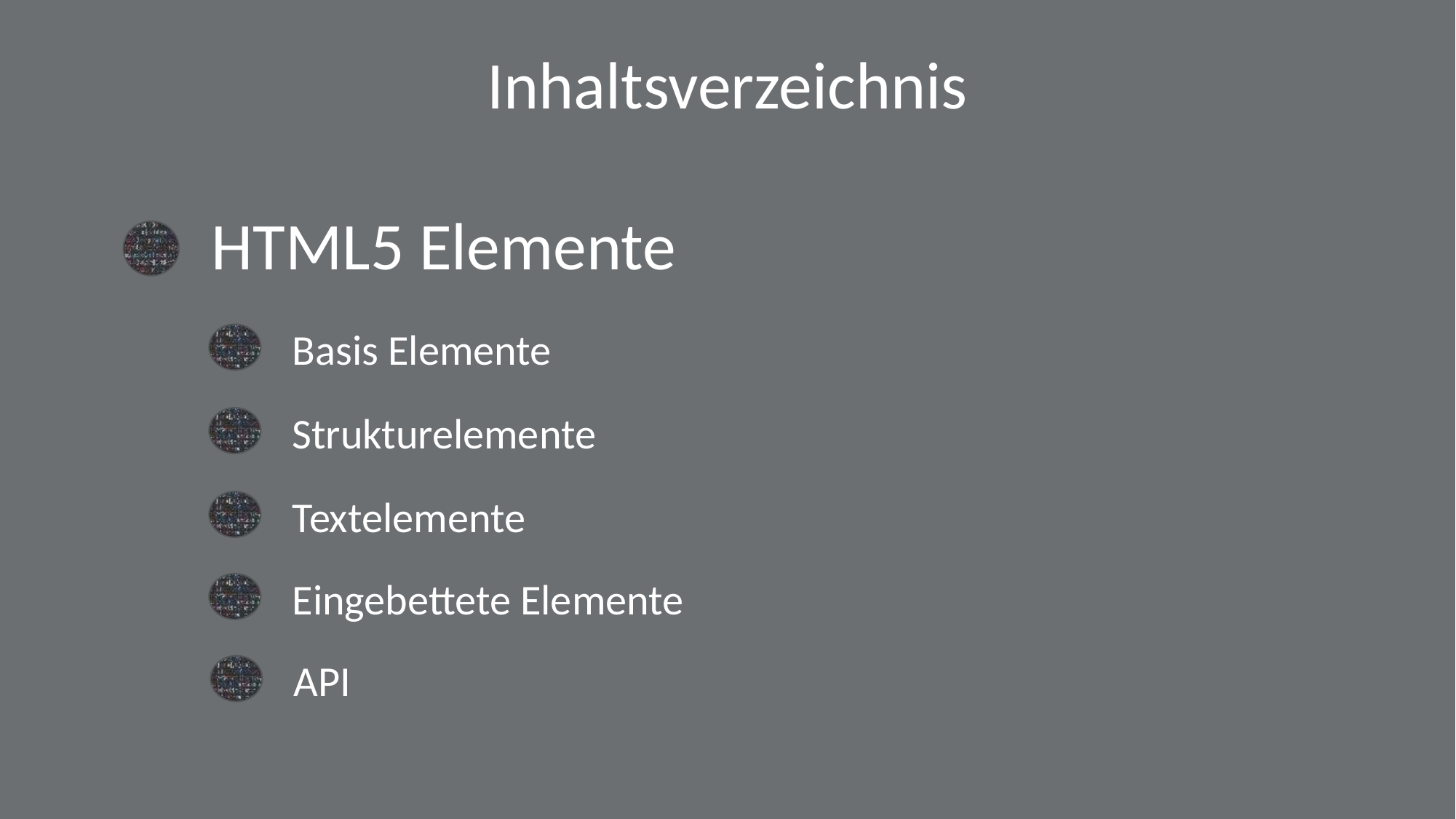

Inhaltsverzeichnis
# HTML5 Elemente

Basis Elemente
Strukturelemente
Textelemente

Eingebettete Elemente

API